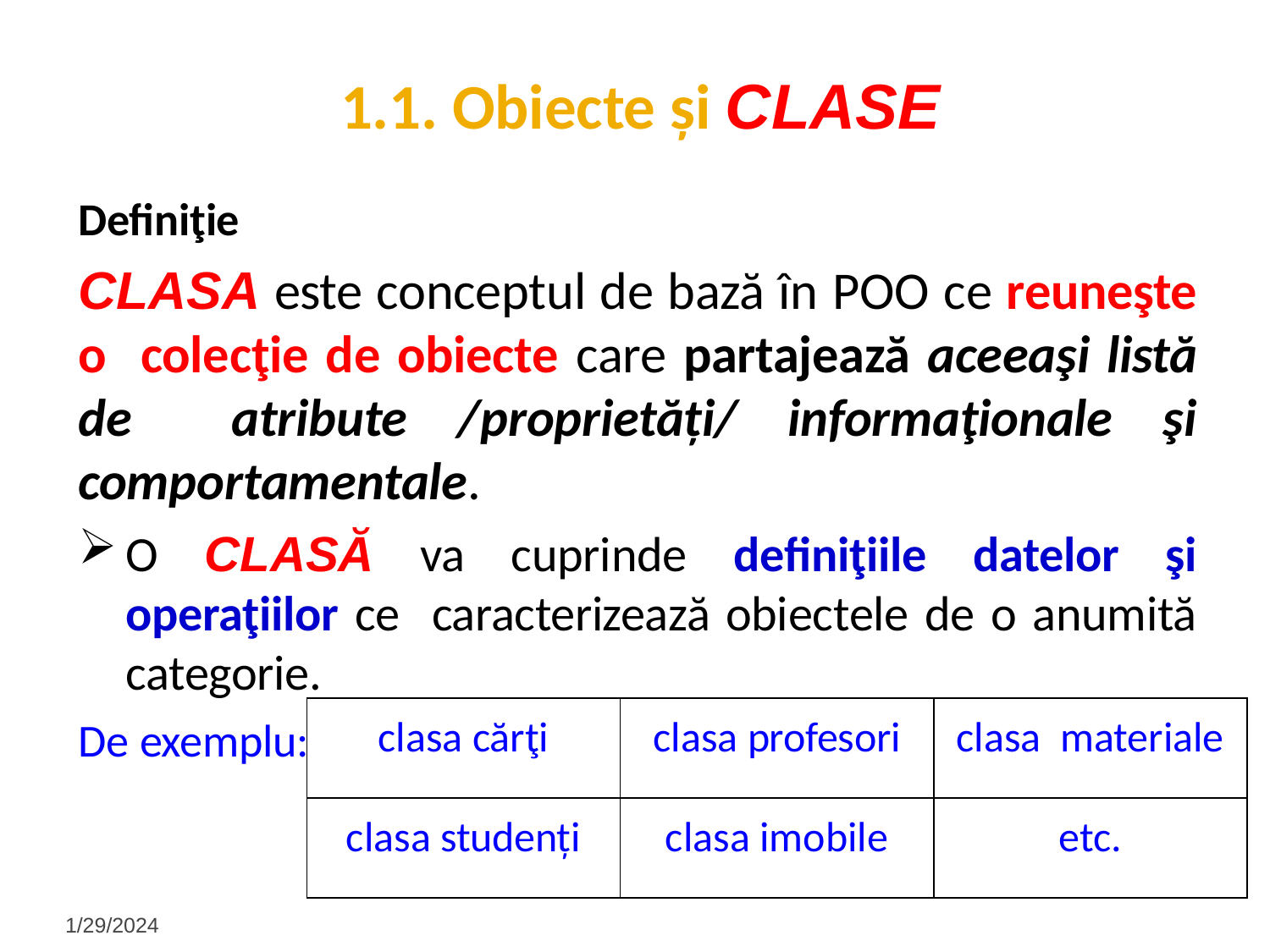

# 1.1. Obiecte și CLASE
Definiţie
CLASA este conceptul de bază în POO ce reuneşte o  colecţie de obiecte care partajează aceeaşi listă de  atribute /proprietăți/ informaţionale şi comportamentale.
O CLASĂ va cuprinde definiţiile datelor şi operaţiilor ce  caracterizează obiectele de o anumită categorie.
De exemplu:
| clasa cărţi | clasa profesori | clasa materiale |
| --- | --- | --- |
| clasa studenți | clasa imobile | etc. |
1/29/2024